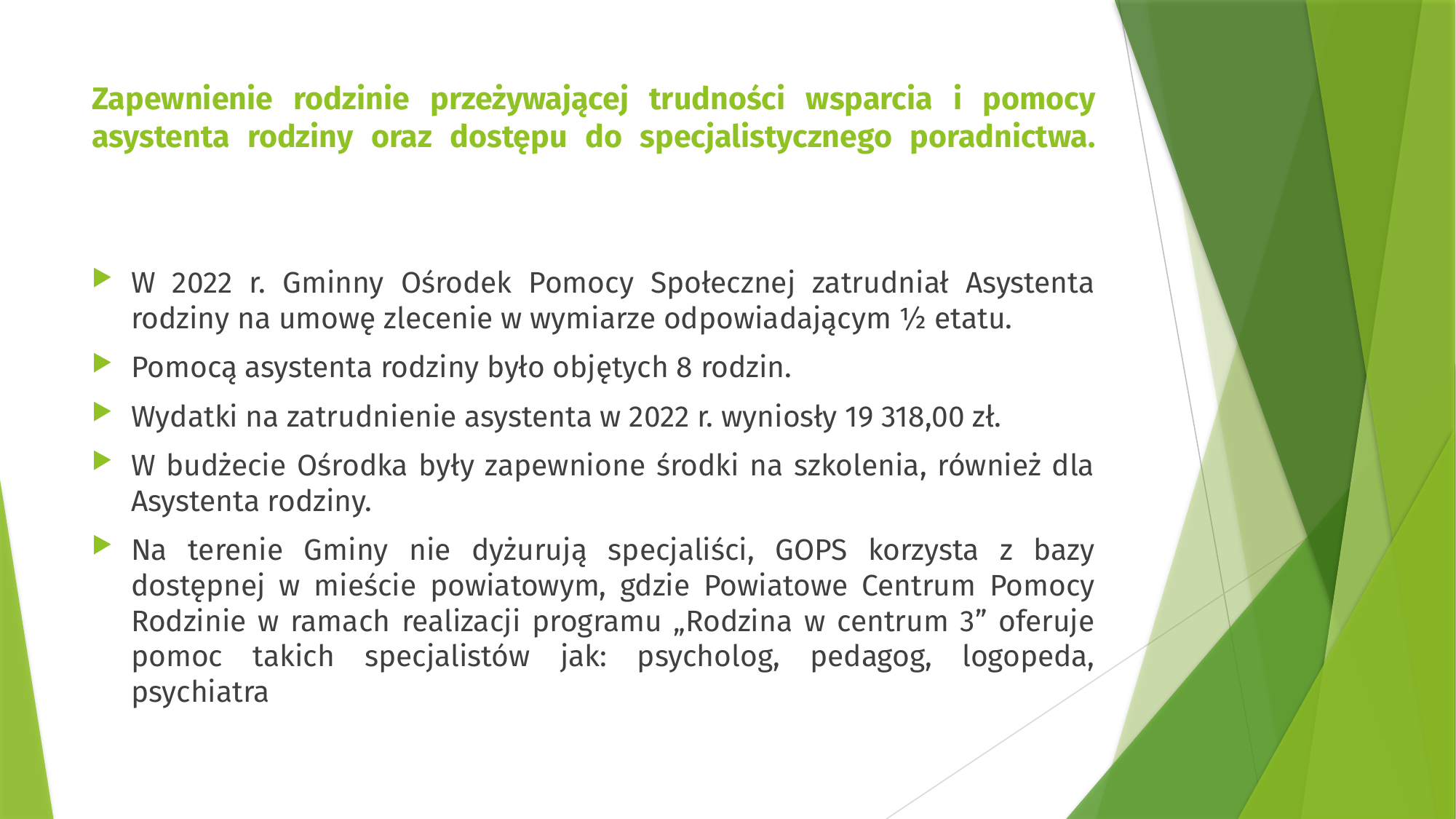

# Zapewnienie rodzinie przeżywającej trudności wsparcia i pomocy asystenta rodziny oraz dostępu do specjalistycznego poradnictwa.
W 2022 r. Gminny Ośrodek Pomocy Społecznej zatrudniał Asystenta rodziny na umowę zlecenie w wymiarze odpowiadającym ½ etatu.
Pomocą asystenta rodziny było objętych 8 rodzin.
Wydatki na zatrudnienie asystenta w 2022 r. wyniosły 19 318,00 zł.
W budżecie Ośrodka były zapewnione środki na szkolenia, również dla Asystenta rodziny.
Na terenie Gminy nie dyżurują specjaliści, GOPS korzysta z bazy dostępnej w mieście powiatowym, gdzie Powiatowe Centrum Pomocy Rodzinie w ramach realizacji programu „Rodzina w centrum 3” oferuje pomoc takich specjalistów jak: psycholog, pedagog, logopeda, psychiatra